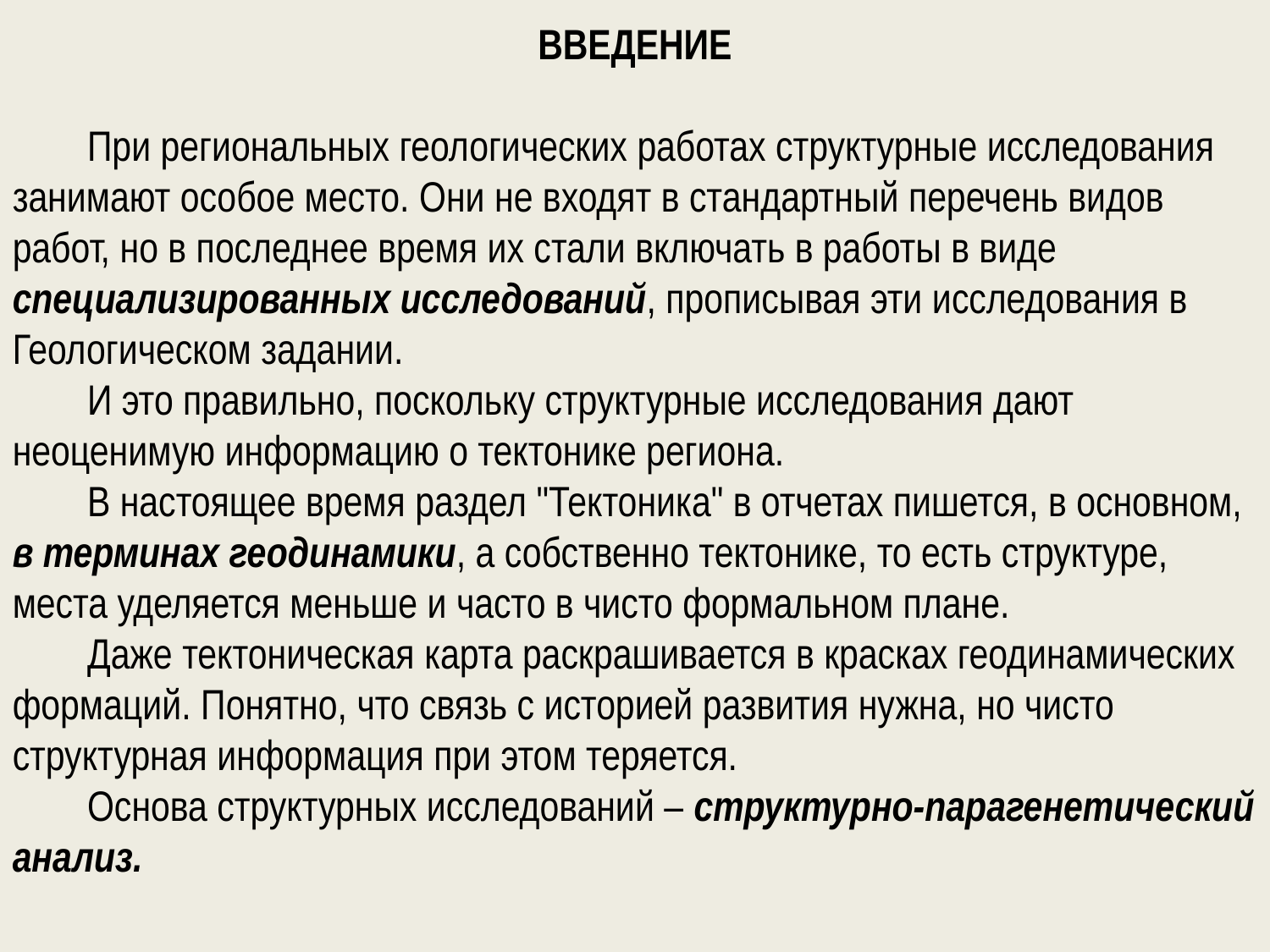

ВВЕДЕНИЕ

При региональных геологических работах структурные исследования занимают особое место. Они не входят в стандартный перечень видов работ, но в последнее время их стали включать в работы в виде специализированных исследований, прописывая эти исследования в Геологическом задании.
И это правильно, поскольку структурные исследования дают неоценимую информацию о тектонике региона.
В настоящее время раздел "Тектоника" в отчетах пишется, в основном, в терминах геодинамики, а собственно тектонике, то есть структуре, места уделяется меньше и часто в чисто формальном плане.
Даже тектоническая карта раскрашивается в красках геодинамических формаций. Понятно, что связь с историей развития нужна, но чисто структурная информация при этом теряется.
Основа структурных исследований – структурно-парагенетический анализ.